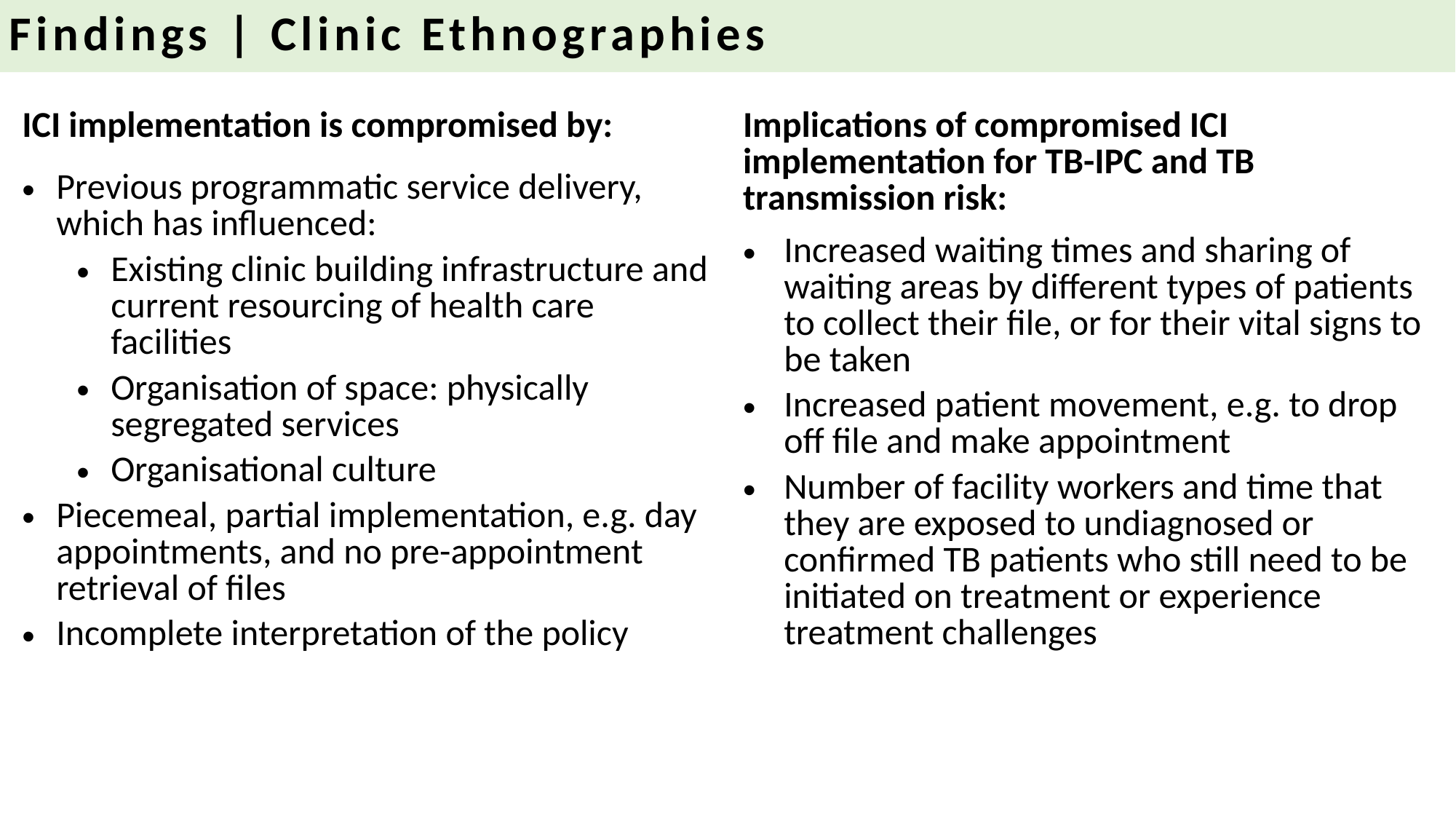

Findings | Clinic Ethnographies

| ICI implementation is compromised by: Previous programmatic service delivery, which has influenced: Existing clinic building infrastructure and current resourcing of health care facilities Organisation of space: physically segregated services Organisational culture Piecemeal, partial implementation, e.g. day appointments, and no pre-appointment retrieval of files Incomplete interpretation of the policy | Implications of compromised ICI implementation for TB-IPC and TB transmission risk: |
| --- | --- |
|  | Increased waiting times and sharing of waiting areas by different types of patients to collect their file, or for their vital signs to be taken Increased patient movement, e.g. to drop off file and make appointment Number of facility workers and time that they are exposed to undiagnosed or confirmed TB patients who still need to be initiated on treatment or experience treatment challenges |